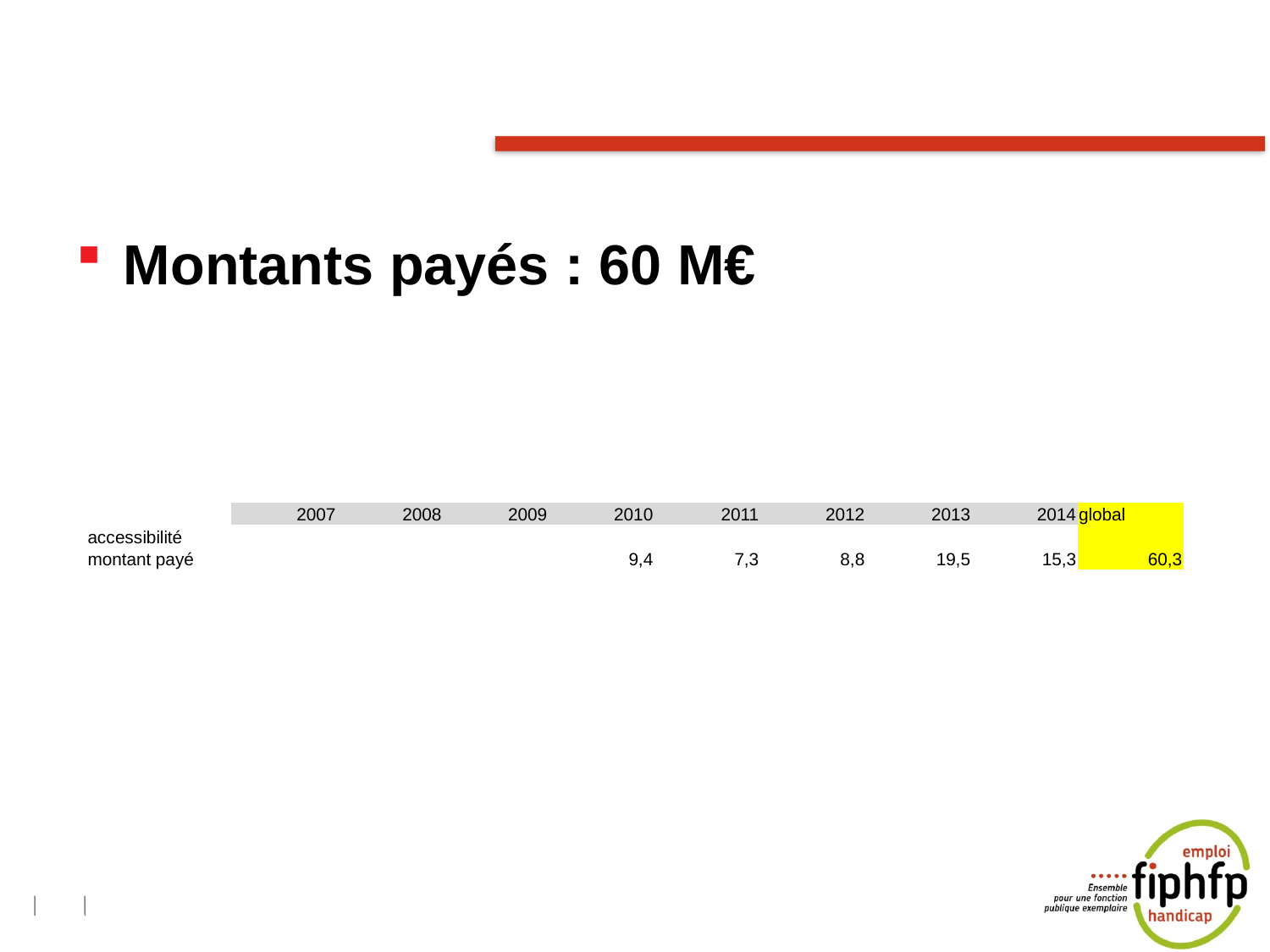

#
Montants payés : 60 M€

|  | 2007 | 2008 | 2009 | 2010 | 2011 | 2012 | 2013 | 2014 | global |
| --- | --- | --- | --- | --- | --- | --- | --- | --- | --- |
| accessibilité |  |  |  |  |  |  |  |  |  |
| montant payé |  |  |  | 9,4 | 7,3 | 8,8 | 19,5 | 15,3 | 60,3 |